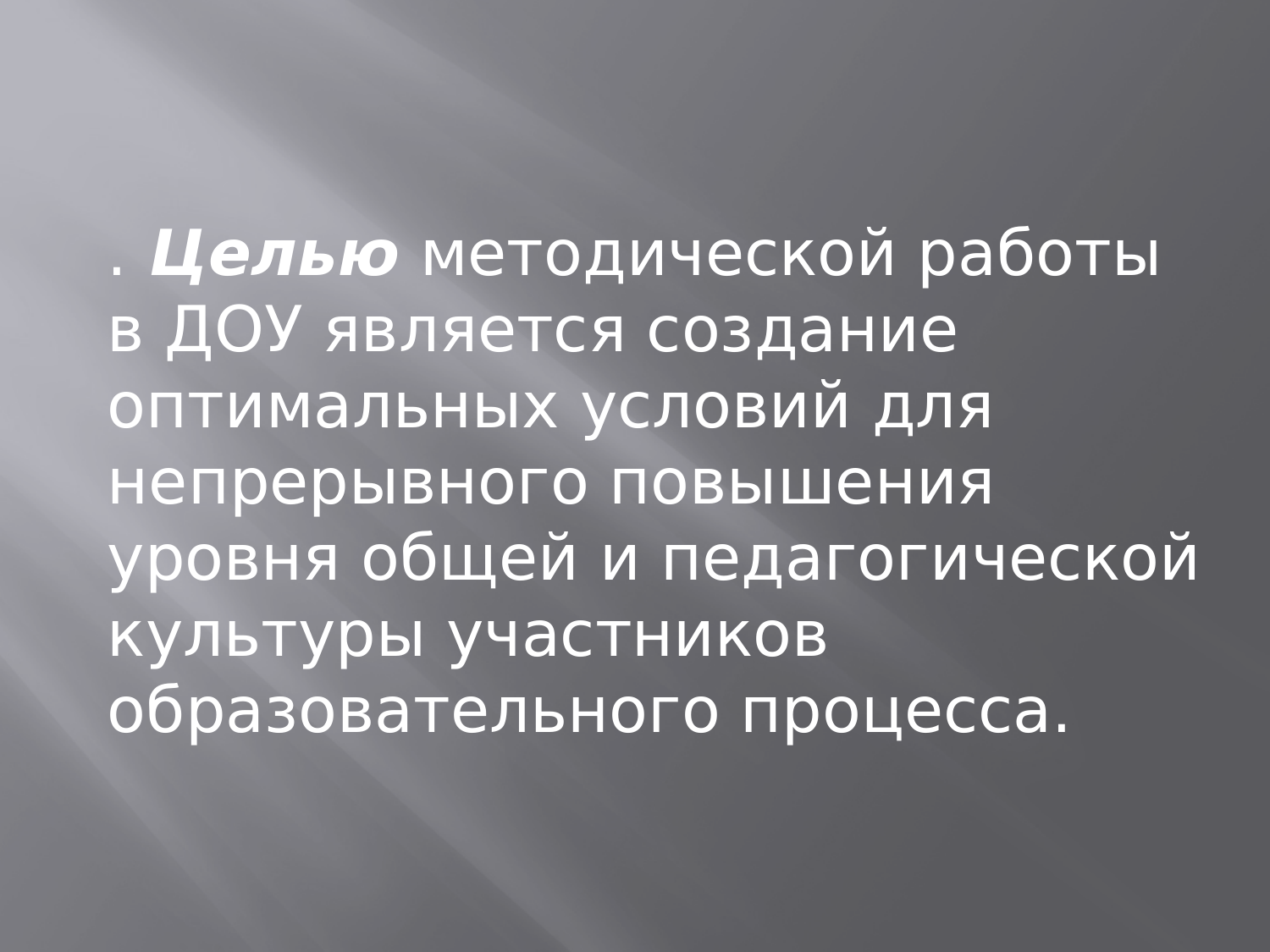

. Целью методической работы в ДОУ является создание оптимальных условий для непрерывного повышения уровня общей и педагогической культуры участников образовательного процесса.